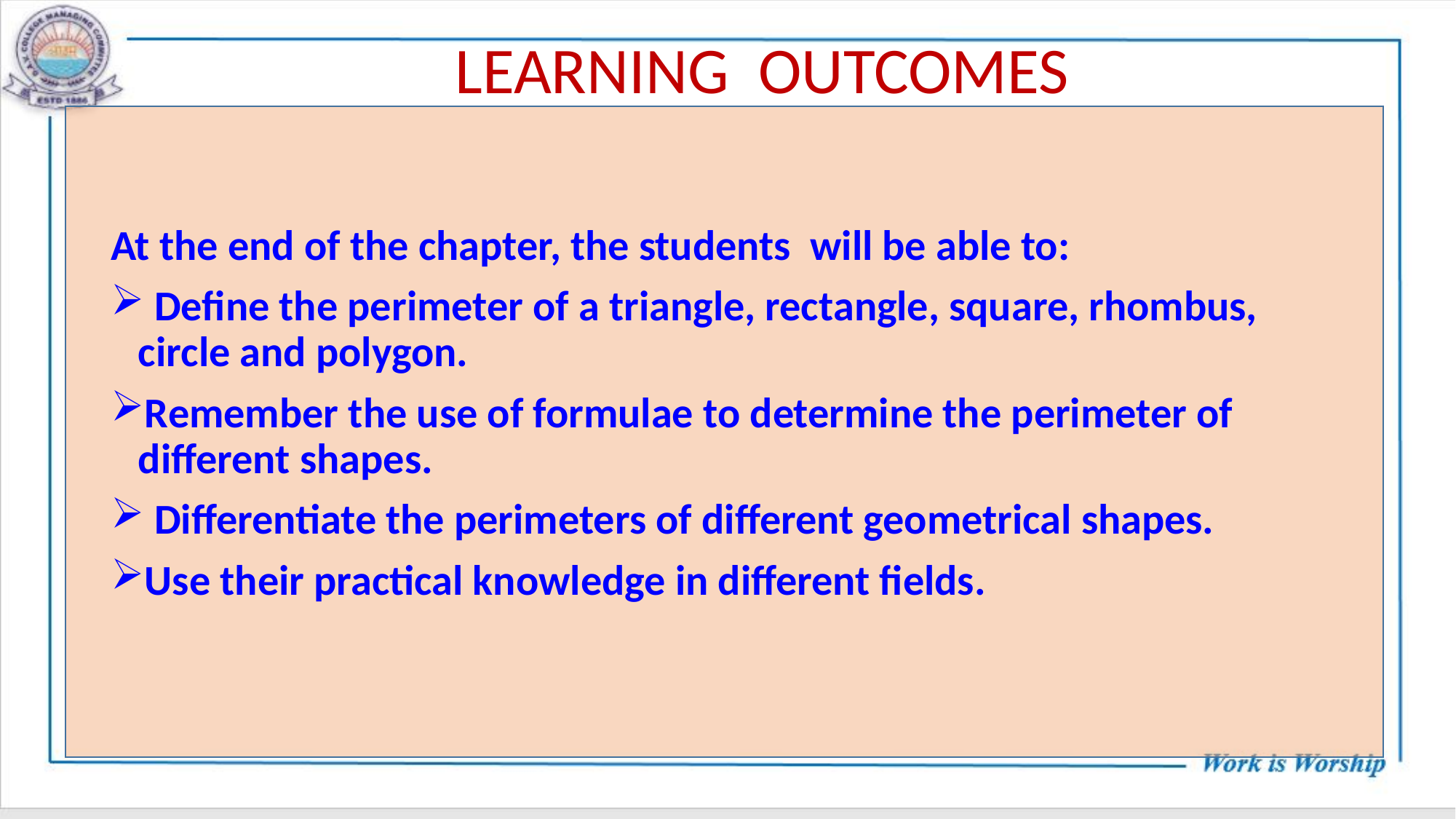

# LEARNING  OUTCOMES

At the end of the chapter, the students  will be able to:
 Define the perimeter of a triangle, rectangle, square, rhombus, circle and polygon.
Remember the use of formulae to determine the perimeter of different shapes.
 Differentiate the perimeters of different geometrical shapes.
Use their practical knowledge in different fields.